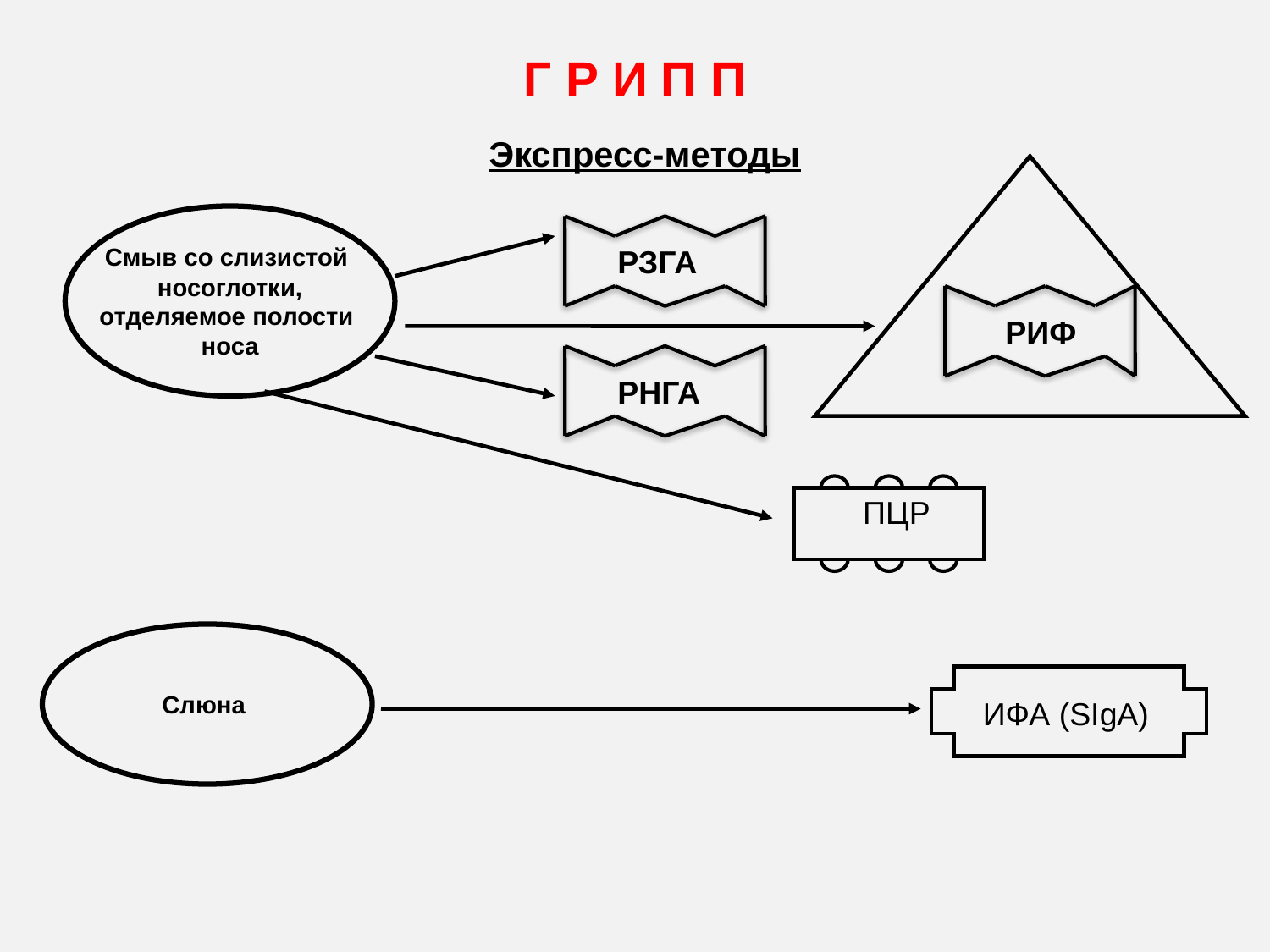

# Г Р И П П
Экспресс-методы

Смыв со слизистой
носоглотки,
отделяемое полости
носа

РЗГА

  РИФ

РНГА

    ПЦР

Слюна
  ИФА (SIgA)